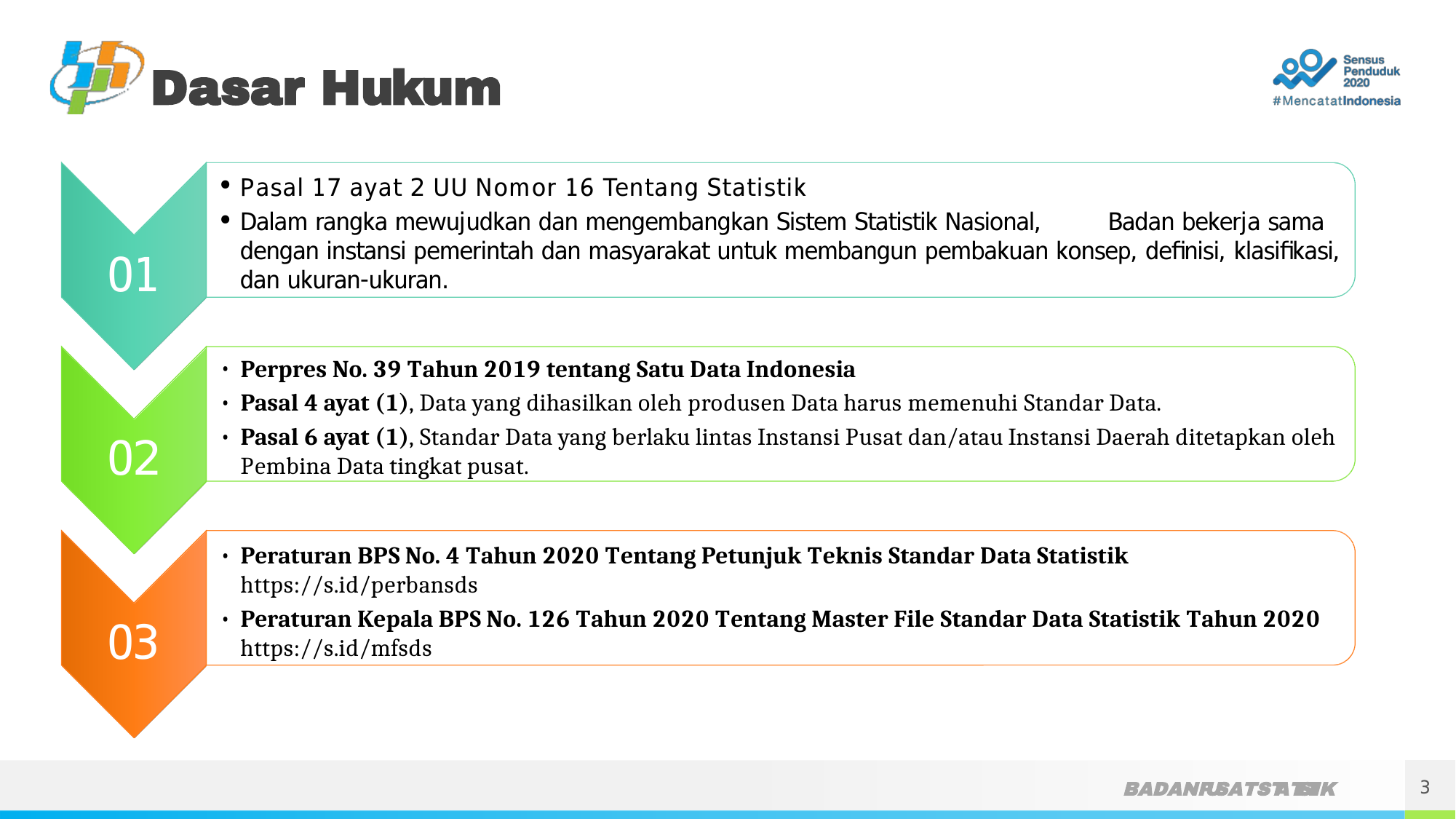

# Dasar Hukum

Pasal 17 ayat 2 UU Nomor 16 Tentang Statistik
Dalam rangka mewujudkan dan mengembangkan Sistem Statistik Nasional,	Badan bekerja sama dengan instansi pemerintah dan masyarakat untuk membangun pembakuan konsep, definisi, klasifikasi, dan ukuran-ukuran.
01

Perpres No. 39 Tahun 2019 tentang Satu Data Indonesia
Pasal 4 ayat (1), Data yang dihasilkan oleh produsen Data harus memenuhi Standar Data.
Pasal 6 ayat (1), Standar Data yang berlaku lintas Instansi Pusat dan/atau Instansi Daerah ditetapkan oleh Pembina Data tingkat pusat.
02

Peraturan BPS No. 4 Tahun 2020 Tentang Petunjuk Teknis Standar Data Statistik
https://s.id/perbansds
Peraturan Kepala BPS No. 126 Tahun 2020 Tentang Master File Standar Data Statistik Tahun 2020
https://s.id/mfsds
03

3
BADANPUSATSTATISTIK